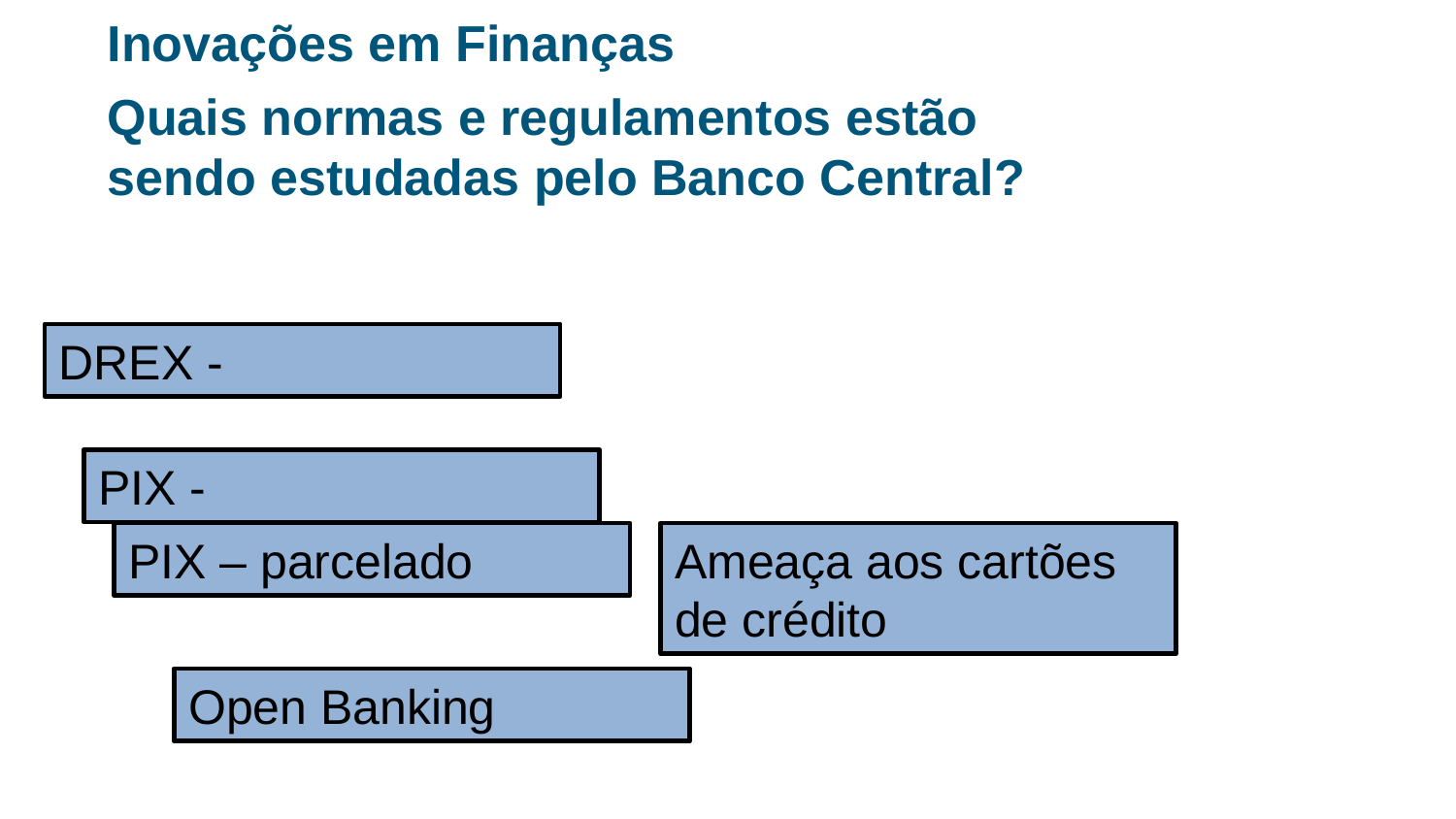

Inovações em Finanças
Quais normas e regulamentos estão sendo estudadas pelo Banco Central?

DREX -
PIX -
PIX – parcelado
Ameaça aos cartões de crédito
Open Banking